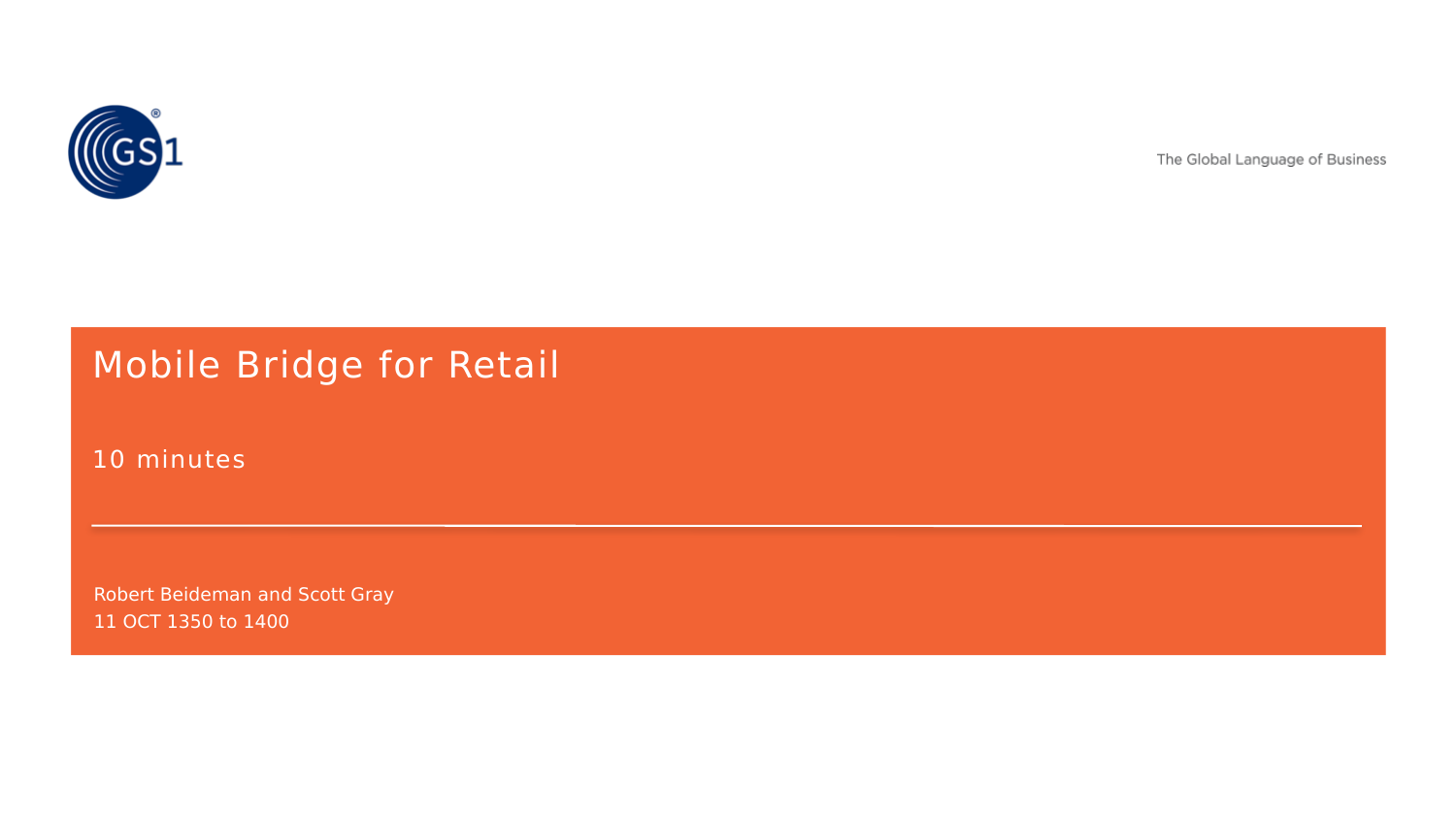

# Mobile Bridge for Retail
10 minutes
Robert Beideman and Scott Gray
11 OCT 1350 to 1400